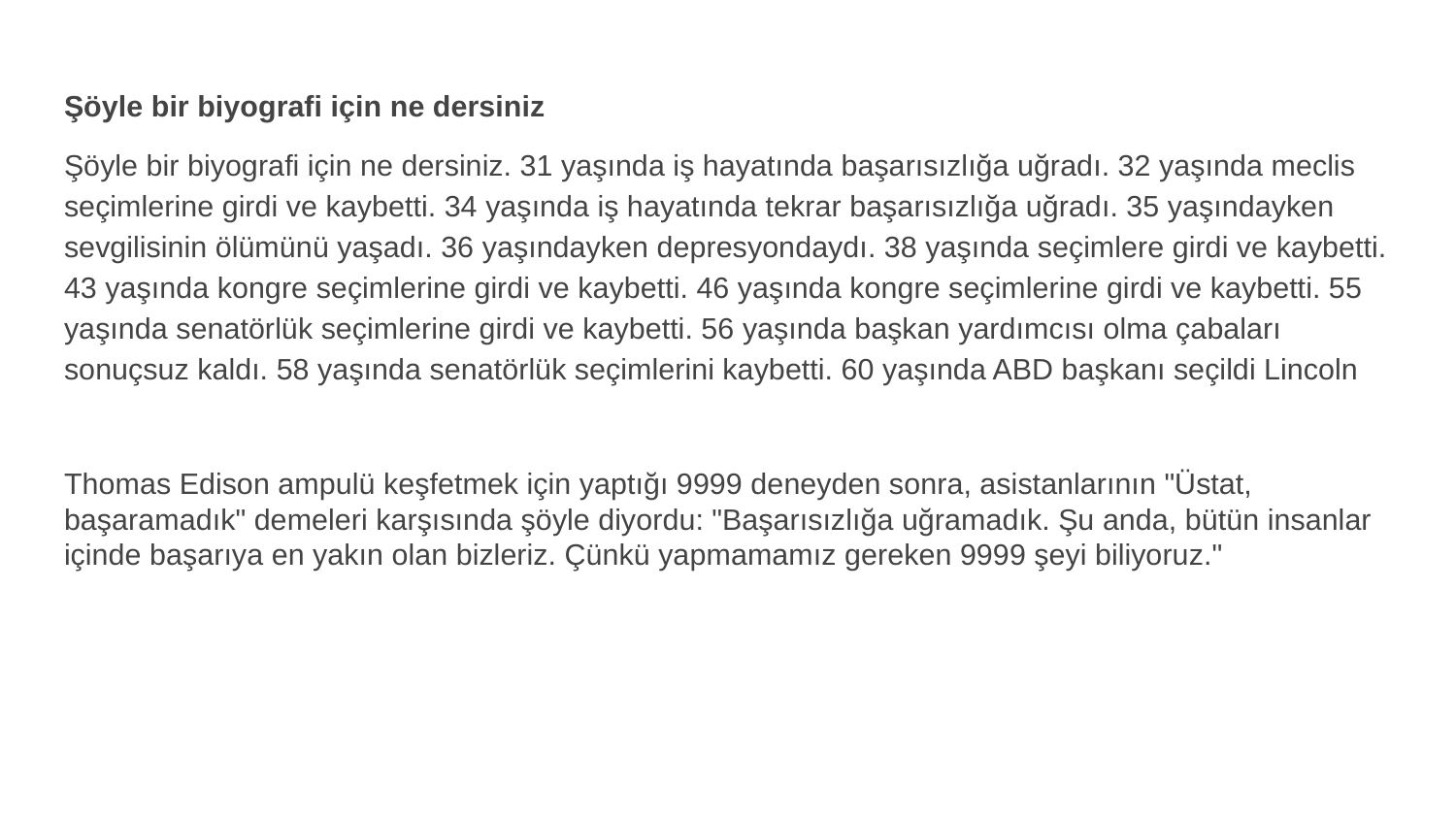

# Şöyle bir biyografi için ne dersiniz
Şöyle bir biyografi için ne dersiniz. 31 yaşında iş hayatında başarısızlığa uğradı. 32 yaşında meclis seçimlerine girdi ve kaybetti. 34 yaşında iş hayatında tekrar başarısızlığa uğradı. 35 yaşındayken sevgilisinin ölümünü yaşadı. 36 yaşındayken depresyondaydı. 38 yaşında seçimlere girdi ve kaybetti. 43 yaşında kongre seçimlerine girdi ve kaybetti. 46 yaşında kongre seçimlerine girdi ve kaybetti. 55 yaşında senatörlük seçimlerine girdi ve kaybetti. 56 yaşında başkan yardımcısı olma çabaları sonuçsuz kaldı. 58 yaşında senatörlük seçimlerini kaybetti. 60 yaşında ABD başkanı seçildi Lincoln

Thomas Edison ampulü keşfetmek için yaptığı 9999 deneyden sonra, asistanlarının "Üstat, başaramadık" demeleri karşısında şöyle diyordu: "Başarısızlığa uğramadık. Şu anda, bütün insanlar içinde başarıya en yakın olan bizleriz. Çünkü yapmamamız gereken 9999 şeyi biliyoruz."